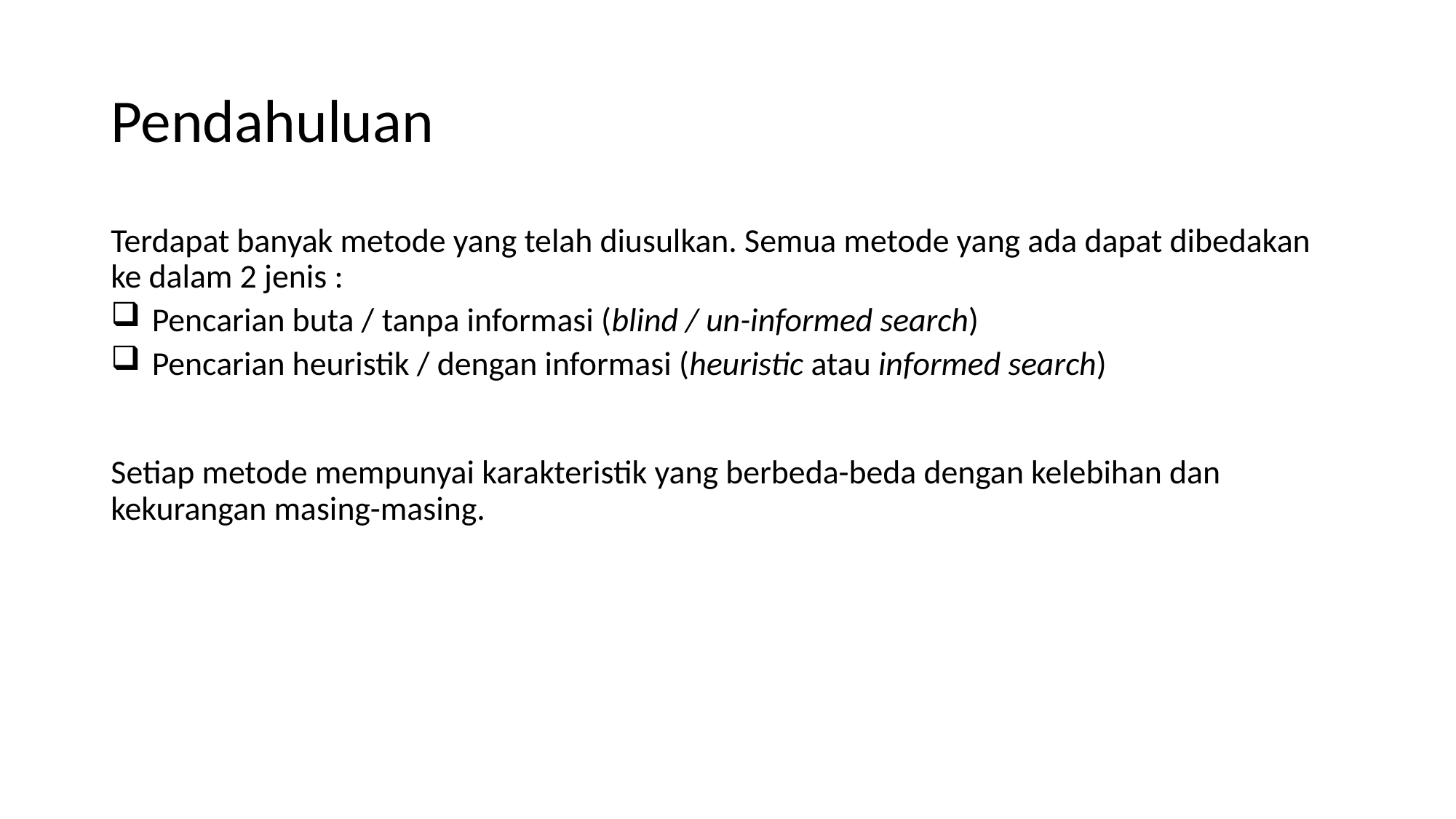

# Pendahuluan
Terdapat banyak metode yang telah diusulkan. Semua metode yang ada dapat dibedakan ke dalam 2 jenis :
Pencarian buta / tanpa informasi (blind / un-informed search)
Pencarian heuristik / dengan informasi (heuristic atau informed search)

Setiap metode mempunyai karakteristik yang berbeda-beda dengan kelebihan dan kekurangan masing-masing.